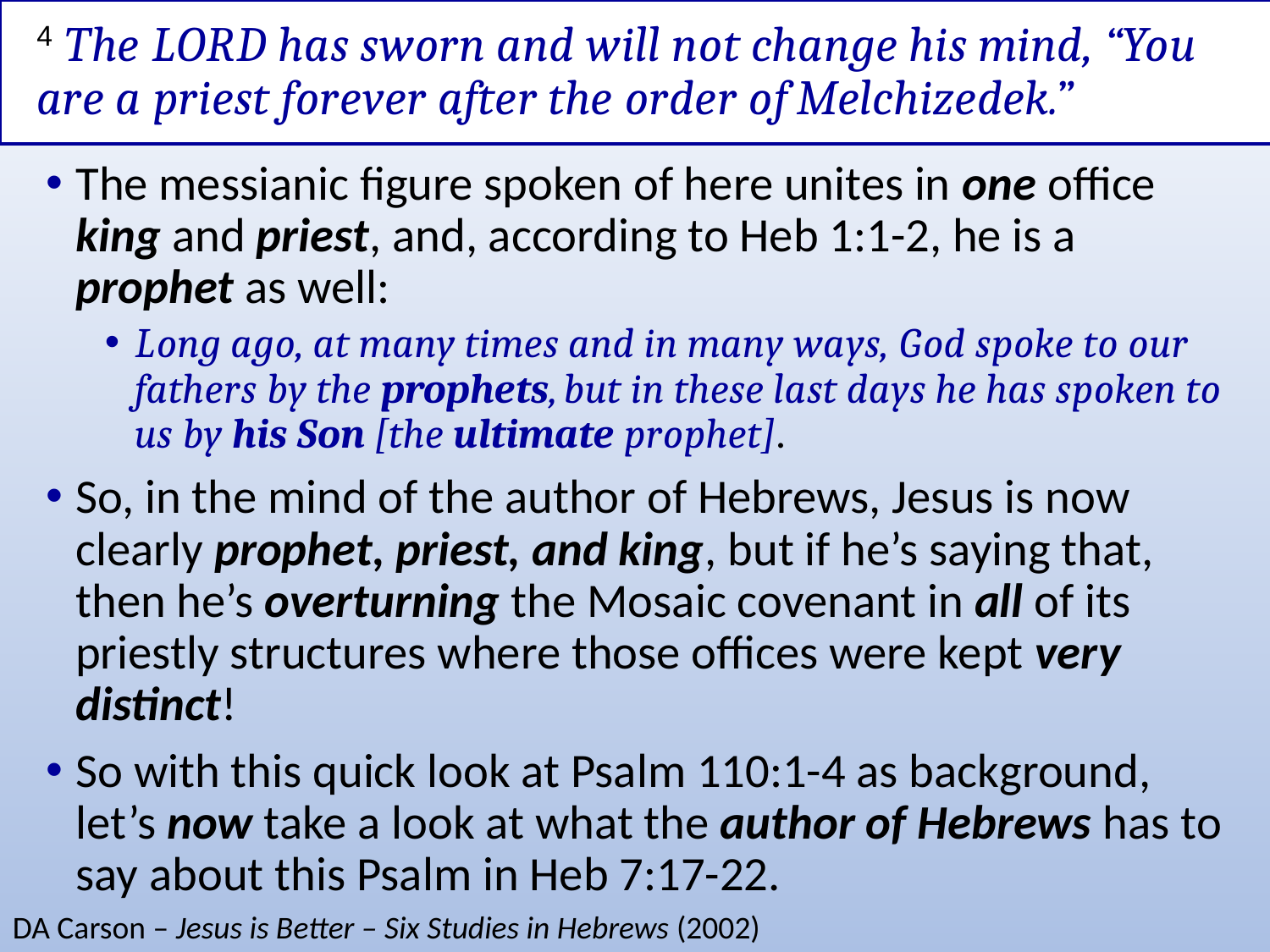

# 4 The LORD has sworn and will not change his mind, “You are a priest forever after the order of Melchizedek.”
The messianic figure spoken of here unites in one office king and priest, and, according to Heb 1:1-2, he is a prophet as well:
Long ago, at many times and in many ways, God spoke to our fathers by the prophets, but in these last days he has spoken to us by his Son [the ultimate prophet].
So, in the mind of the author of Hebrews, Jesus is now clearly prophet, priest, and king, but if he’s saying that, then he’s overturning the Mosaic covenant in all of its priestly structures where those offices were kept very distinct!
So with this quick look at Psalm 110:1-4 as background, let’s now take a look at what the author of Hebrews has to say about this Psalm in Heb 7:17-22.

DA Carson – Jesus is Better – Six Studies in Hebrews (2002)